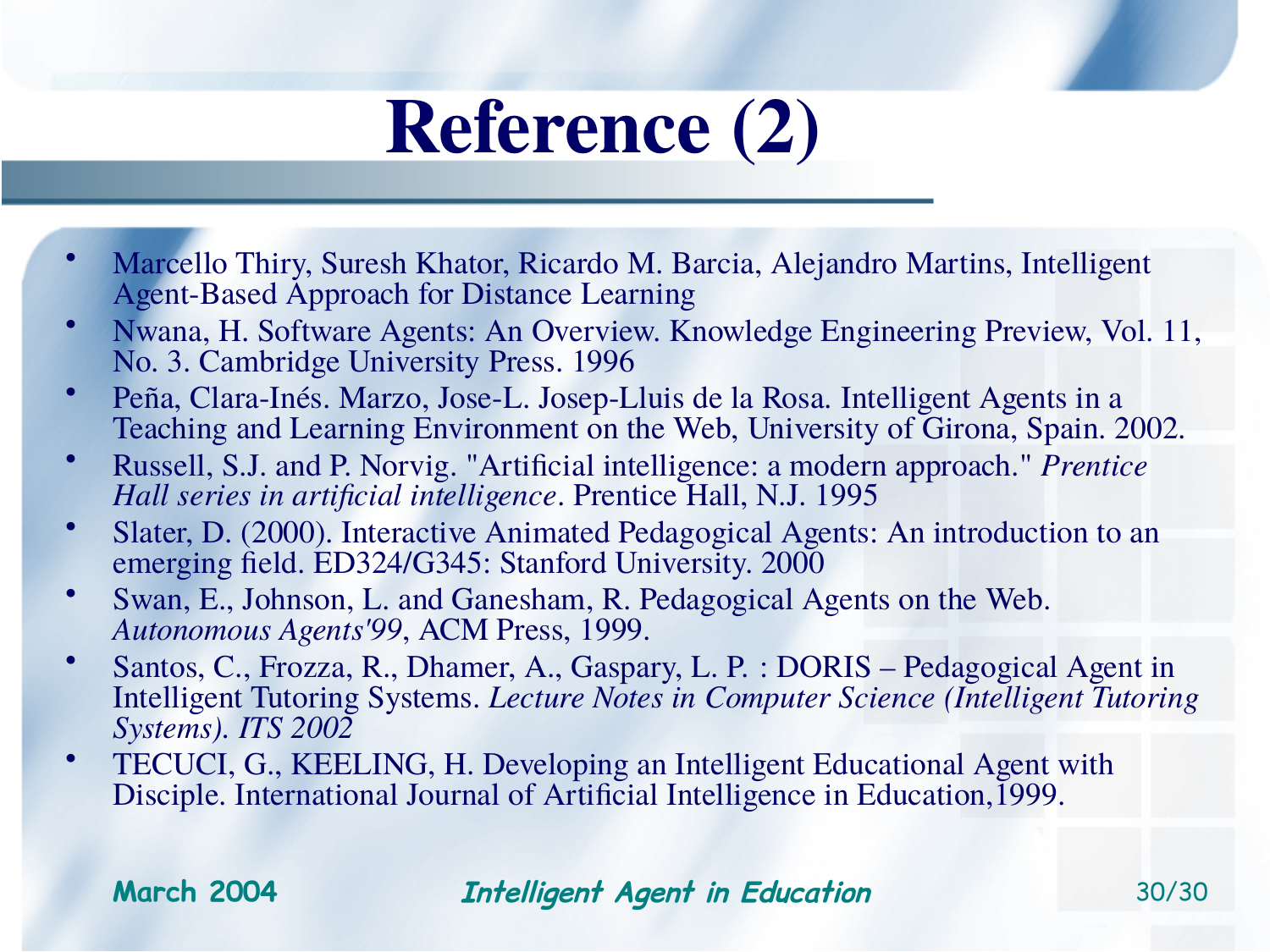

# Reference (2)
Marcello Thiry, Suresh Khator, Ricardo M. Barcia, Alejandro Martins, Intelligent Agent-Based Approach for Distance Learning
Nwana, H. Software Agents: An Overview. Knowledge Engineering Preview, Vol. 11, No. 3. Cambridge University Press. 1996
Peña, Clara-Inés. Marzo, Jose-L. Josep-Lluis de la Rosa. Intelligent Agents in a Teaching and Learning Environment on the Web, University of Girona, Spain. 2002.
Russell, S.J. and P. Norvig. "Artificial intelligence: a modern approach." Prentice Hall series in artificial intelligence. Prentice Hall, N.J. 1995
Slater, D. (2000). Interactive Animated Pedagogical Agents: An introduction to an emerging field. ED324/G345: Stanford University. 2000
Swan, E., Johnson, L. and Ganesham, R. Pedagogical Agents on the Web. Autonomous Agents'99, ACM Press, 1999.
Santos, C., Frozza, R., Dhamer, A., Gaspary, L. P. : DORIS – Pedagogical Agent in Intelligent Tutoring Systems. Lecture Notes in Computer Science (Intelligent Tutoring Systems). ITS 2002
TECUCI, G., KEELING, H. Developing an Intelligent Educational Agent with Disciple. International Journal of Artificial Intelligence in Education,1999.
Intelligent Agent in Education
30/30